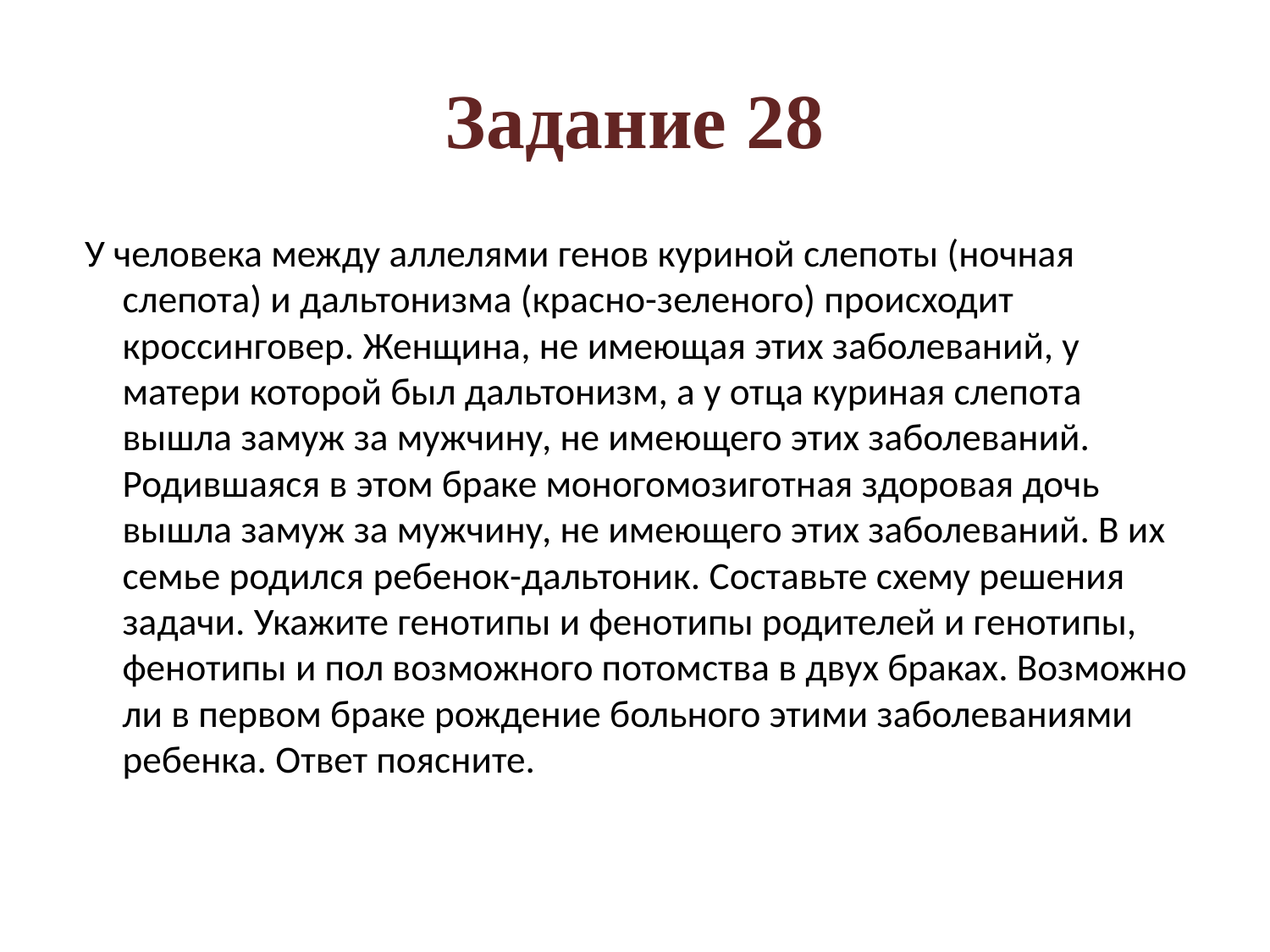

# Задание 28
 У человека между аллелями генов куриной слепоты (ночная слепота) и дальтонизма (красно-зеленого) происходит кроссинговер. Женщина, не имеющая этих заболеваний, у матери которой был дальтонизм, а у отца куриная слепота вышла замуж за мужчину, не имеющего этих заболеваний. Родившаяся в этом браке моногомозиготная здоровая дочь вышла замуж за мужчину, не имеющего этих заболеваний. В их семье родился ребенок-дальтоник. Составьте схему решения задачи. Укажите генотипы и фенотипы родителей и генотипы, фенотипы и пол возможного потомства в двух браках. Возможно ли в первом браке рождение больного этими заболеваниями ребенка. Ответ поясните.